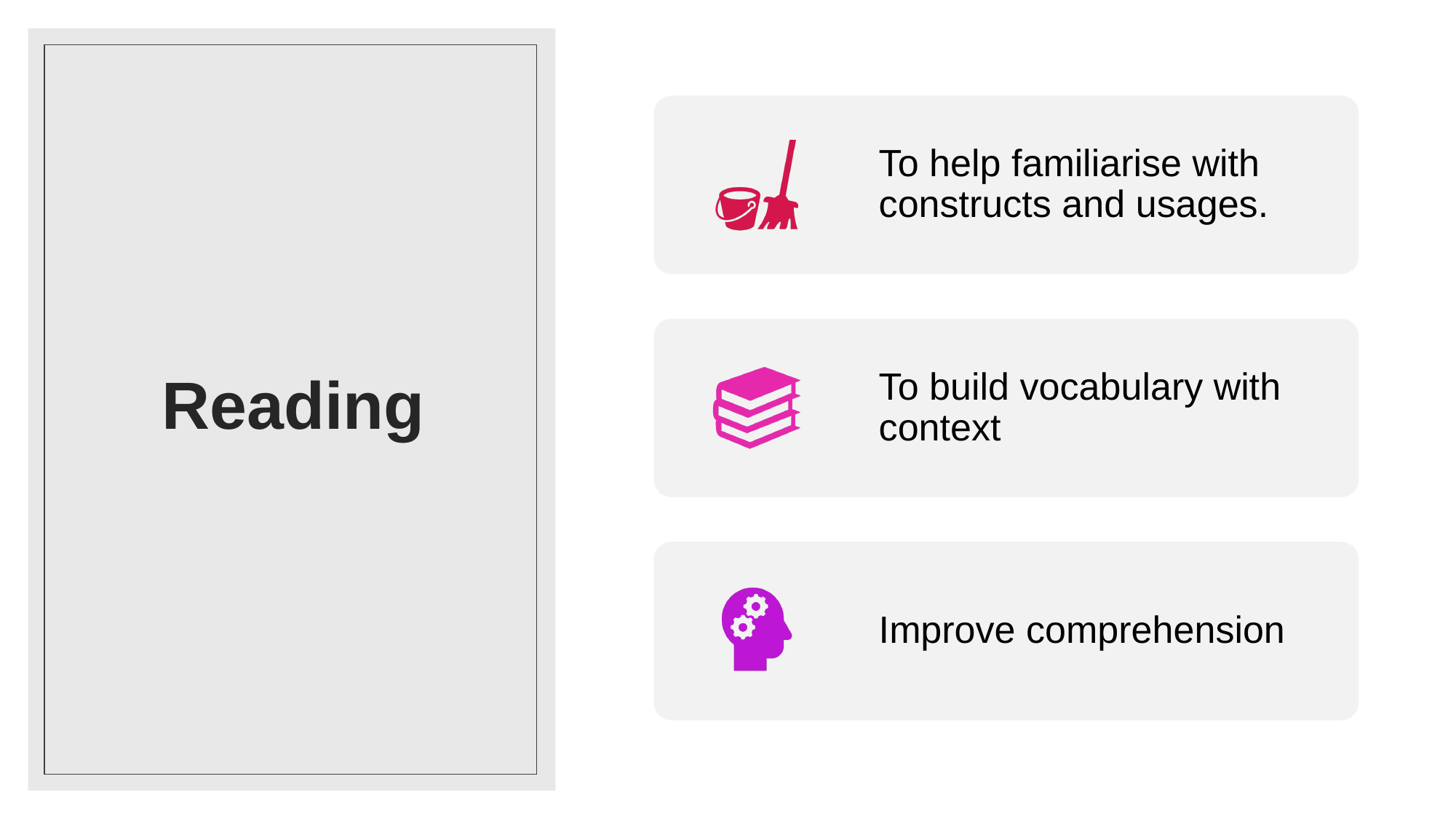

# Reading
To help familiarise with constructs and usages.
To build vocabulary with context
Improve comprehension